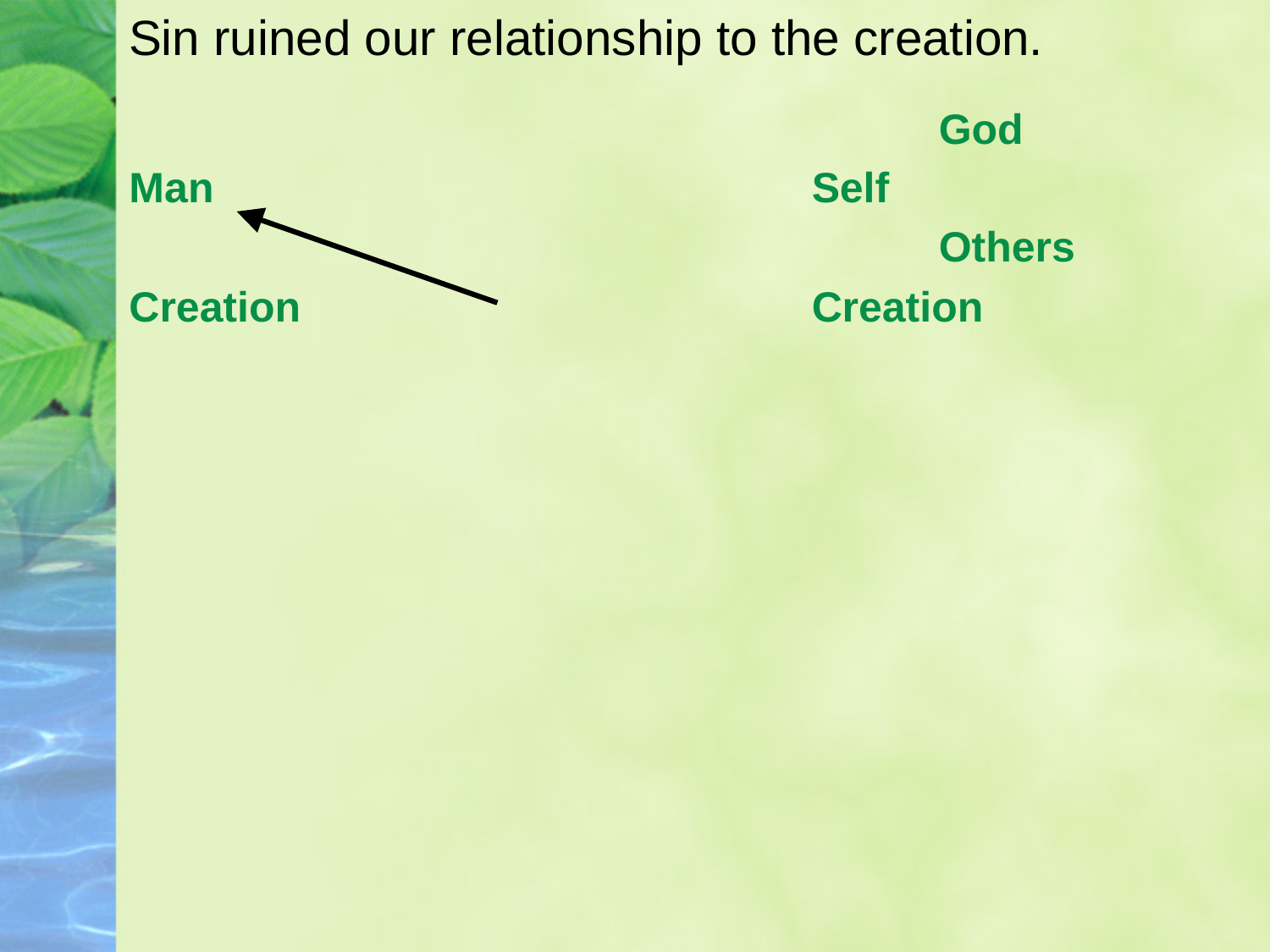

Sin ruined our relationship to the creation.
							God
Man					Self
							Others
Creation 				Creation